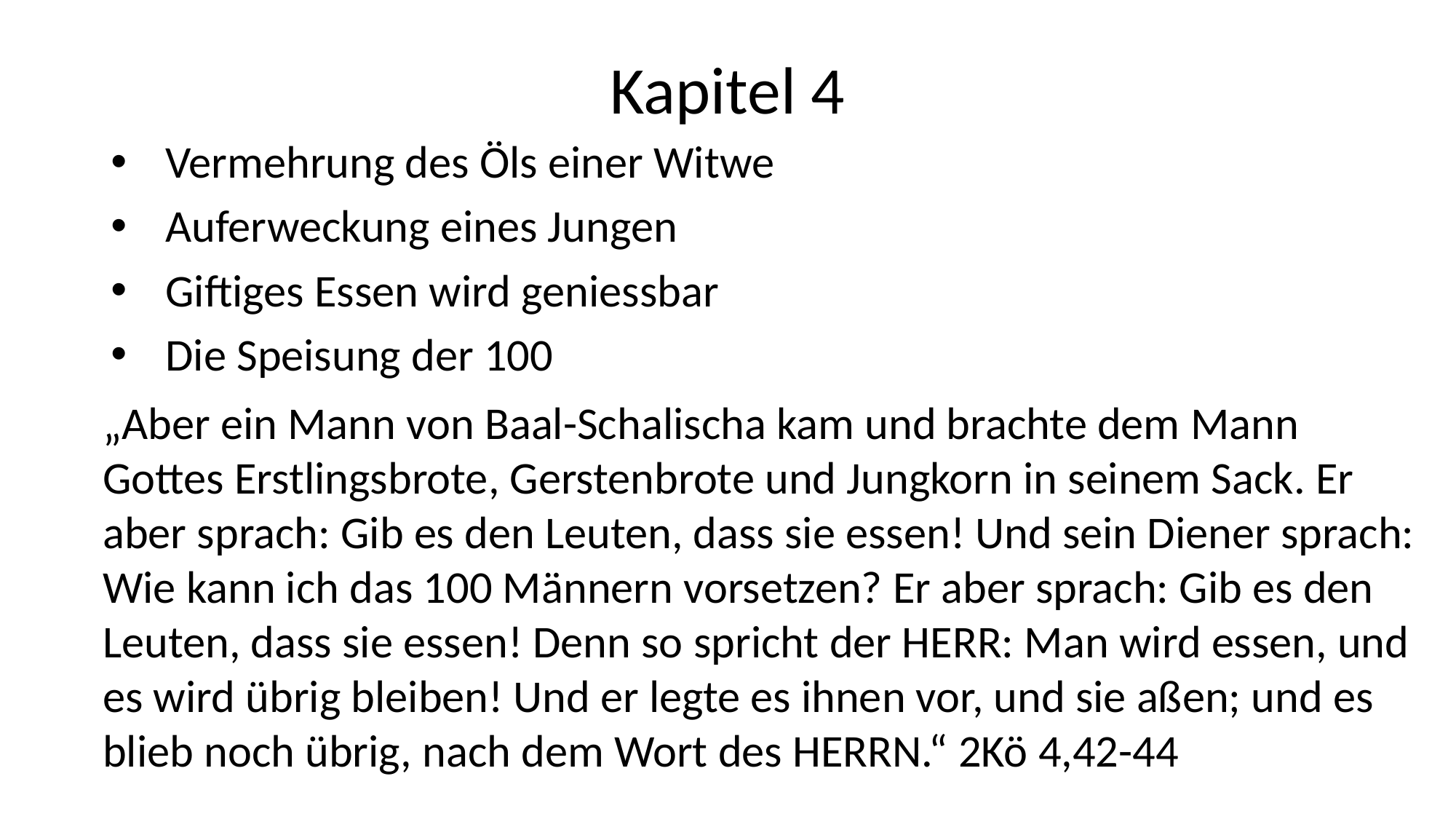

# Kapitel 4
Vermehrung des Öls einer Witwe
Auferweckung eines Jungen
Giftiges Essen wird geniessbar
Die Speisung der 100
„Aber ein Mann von Baal-Schalischa kam und brachte dem Mann Gottes Erstlingsbrote, Gerstenbrote und Jungkorn in seinem Sack. Er aber sprach: Gib es den Leuten, dass sie essen! Und sein Diener sprach: Wie kann ich das 100 Männern vorsetzen? Er aber sprach: Gib es den Leuten, dass sie essen! Denn so spricht der HERR: Man wird essen, und es wird übrig bleiben! Und er legte es ihnen vor, und sie aßen; und es blieb noch übrig, nach dem Wort des HERRN.“ 2Kö 4,42-44